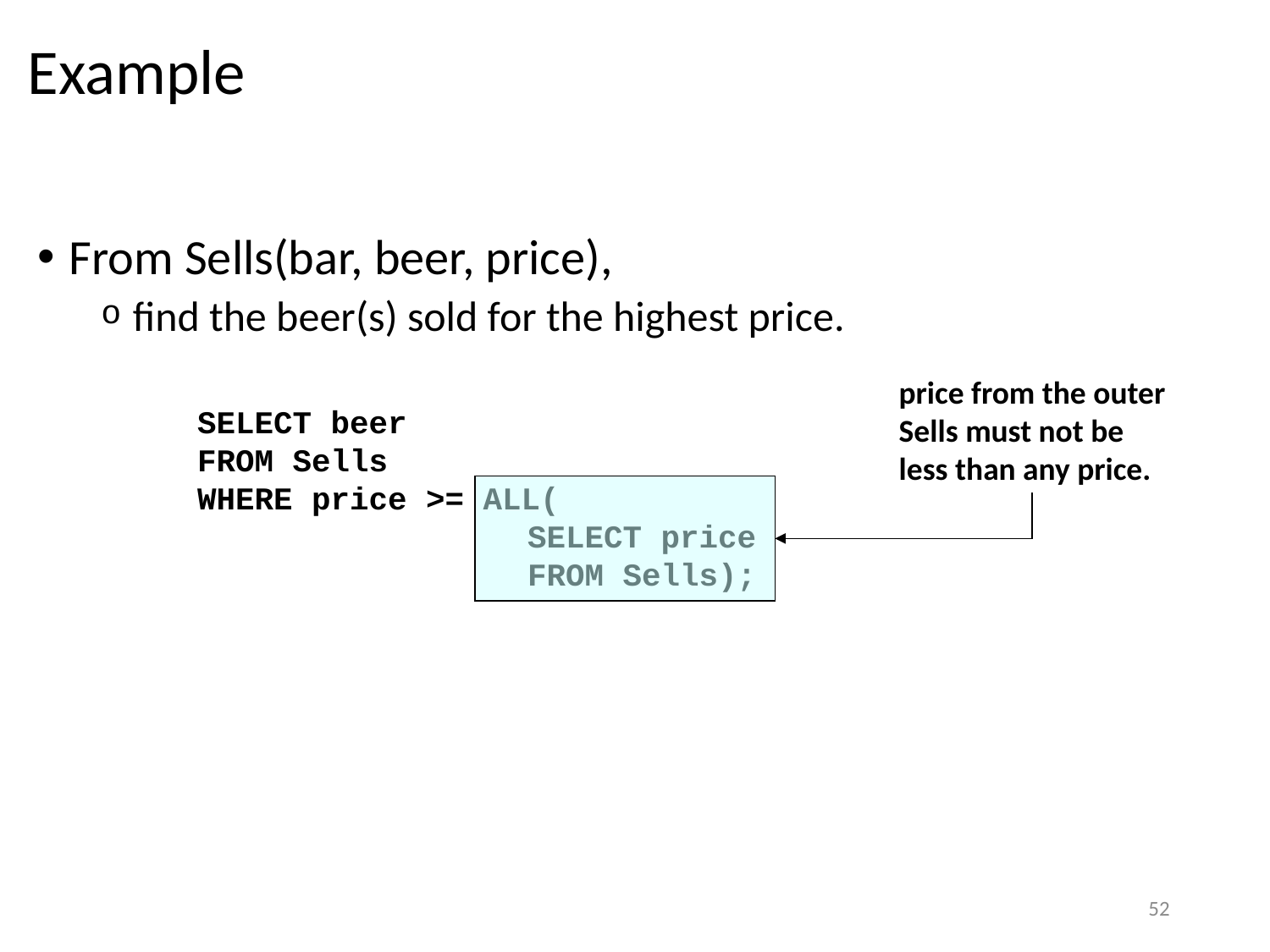

# Example
From Sells(bar, beer, price),
find the beer(s) sold for the highest price.
price from the outer
Sells must not be
less than any price.
SELECT beer
FROM Sells
WHERE price >= ALL(
		    SELECT price
		    FROM Sells);

52